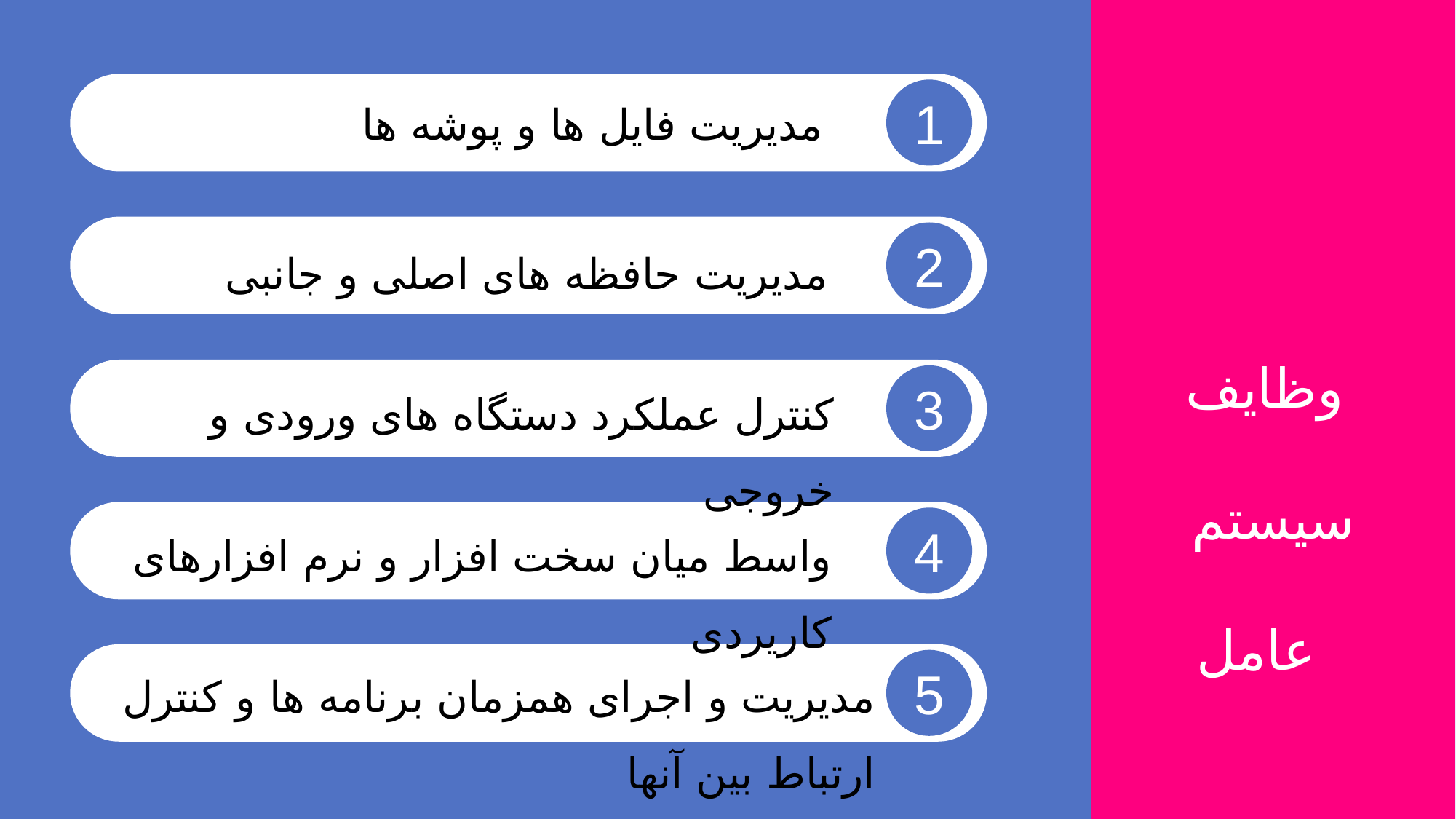

1
مدیریت فایل ها و پوشه ها
مدیریت حافظه های اصلی و جانبی

2
وظایف
 سیستم عامل

کنترل عملکرد دستگاه های ورودی و خروجی

3

واسط میان سخت افزار و نرم افزارهای کاریردی

4

مدیریت و اجرای همزمان برنامه ها و کنترل ارتباط بین آنها

5